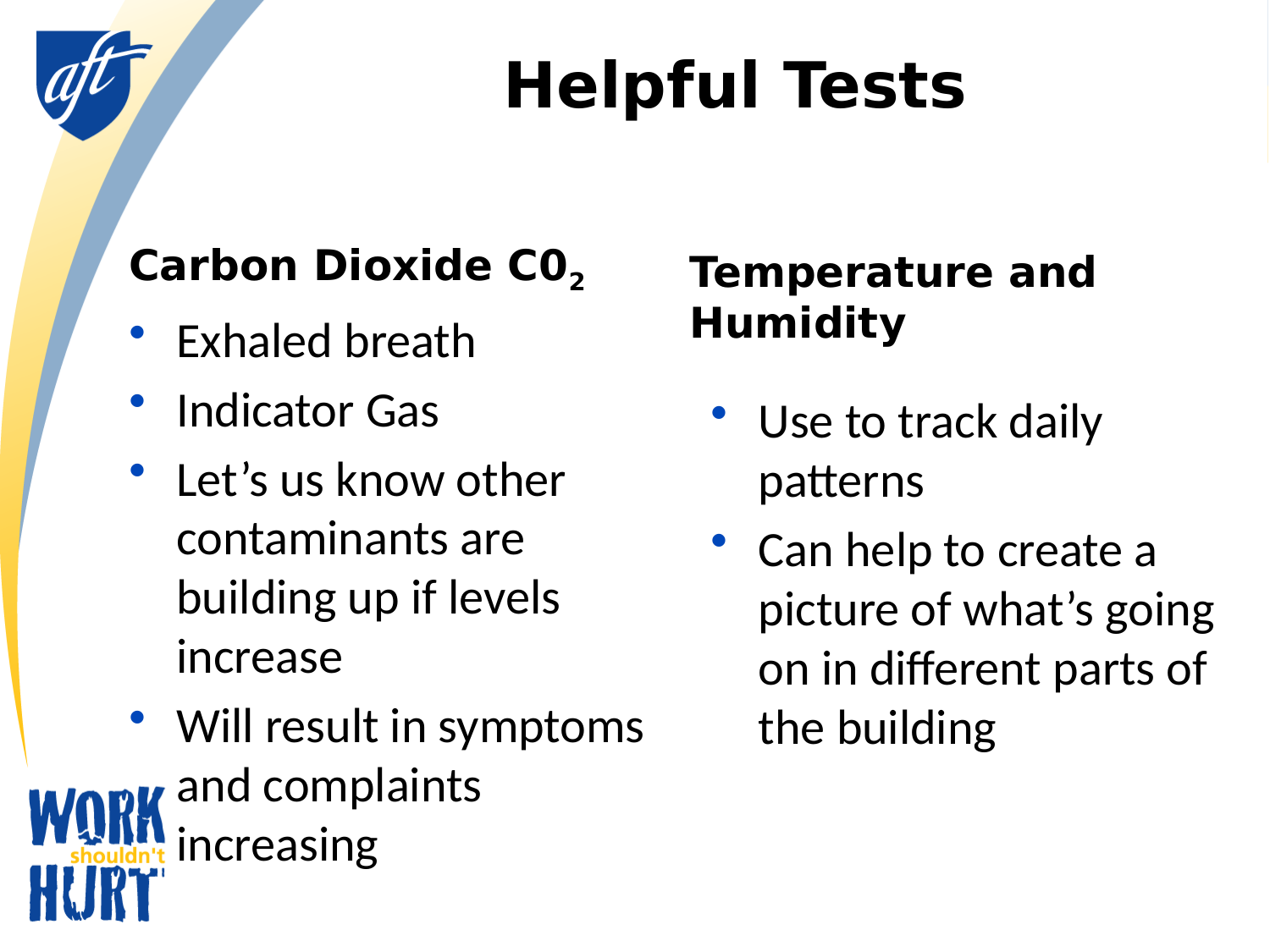

# Helpful Tests
Carbon Dioxide C02
Temperature and Humidity
Exhaled breath
Indicator Gas
Let’s us know other contaminants are building up if levels increase
Will result in symptoms and complaints increasing
Use to track daily patterns
Can help to create a picture of what’s going on in different parts of the building